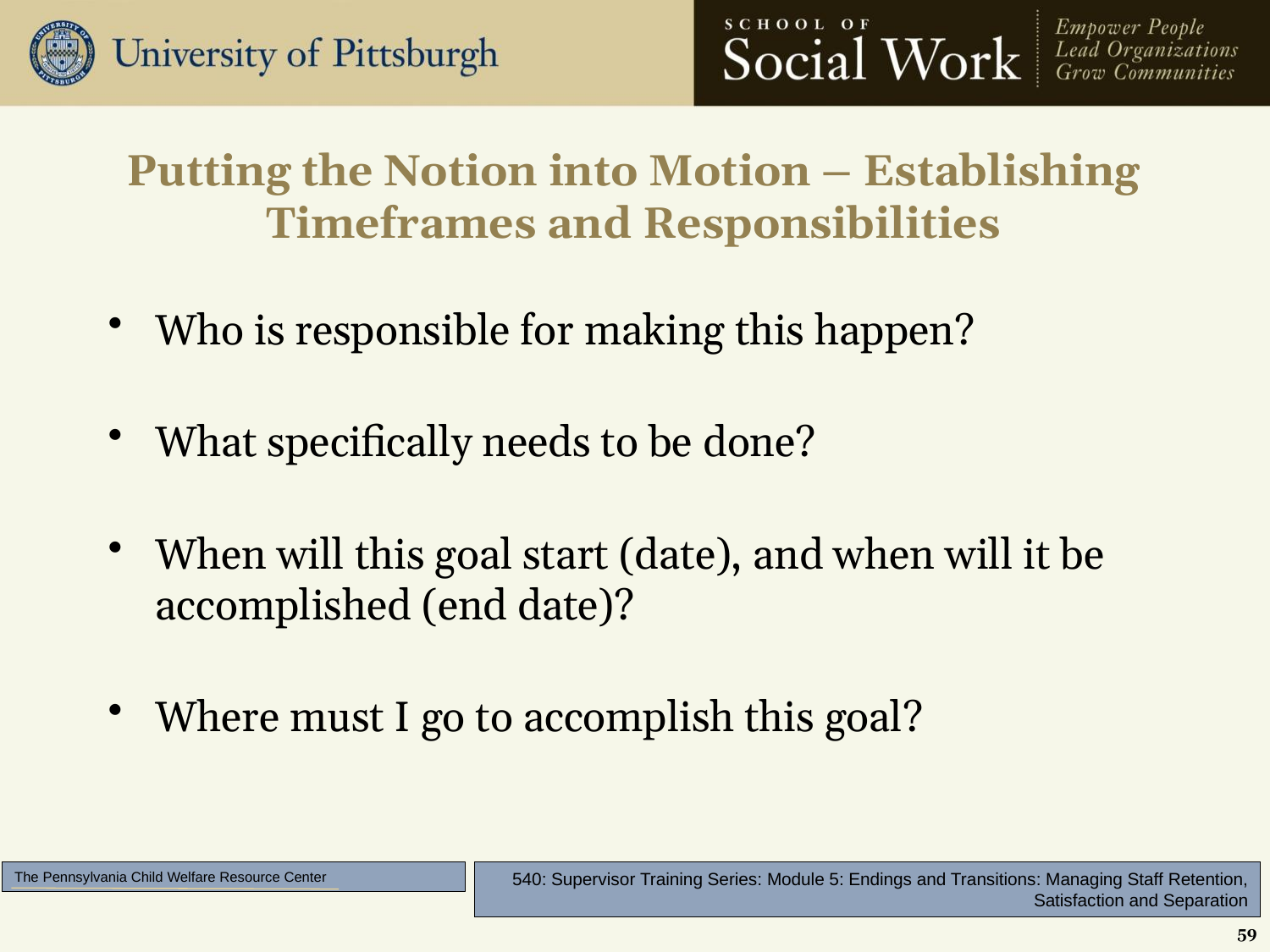

# Putting the Notion into Motion – Establishing Timeframes and Responsibilities
Who is responsible for making this happen?
What specifically needs to be done?
When will this goal start (date), and when will it be accomplished (end date)?
Where must I go to accomplish this goal?

59